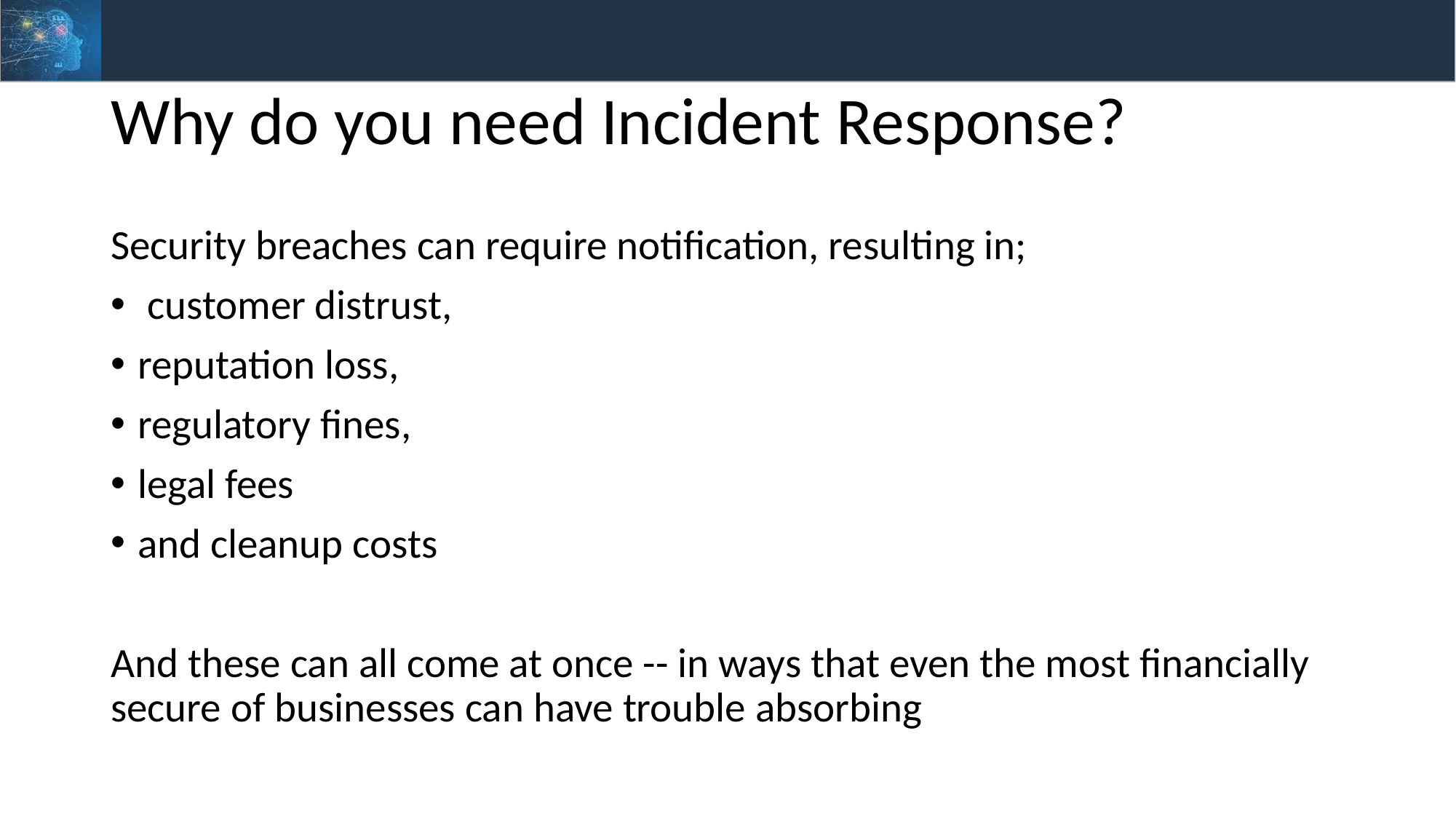

# Why do you need Incident Response?
Security breaches can require notification, resulting in;
 customer distrust,
reputation loss,
regulatory fines,
legal fees
and cleanup costs

And these can all come at once -- in ways that even the most financially secure of businesses can have trouble absorbing